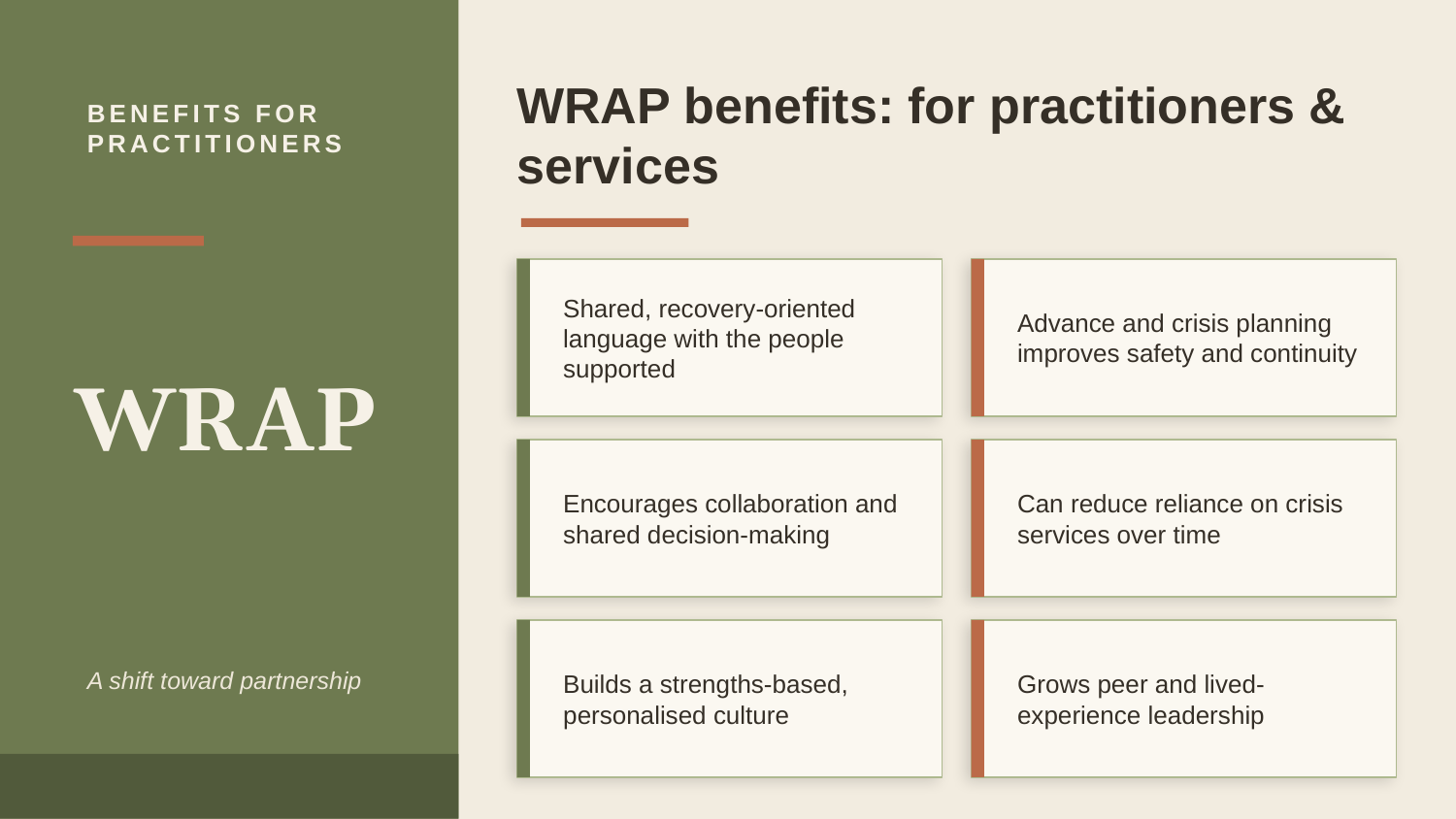

WRAP benefits: for practitioners & services
BENEFITS FOR PRACTITIONERS

Shared, recovery-oriented language with the people supported
Advance and crisis planning improves safety and continuity
WRAP

Encourages collaboration and shared decision-making
Can reduce reliance on crisis services over time

Builds a strengths-based, personalised culture
Grows peer and lived-experience leadership
A shift toward partnership